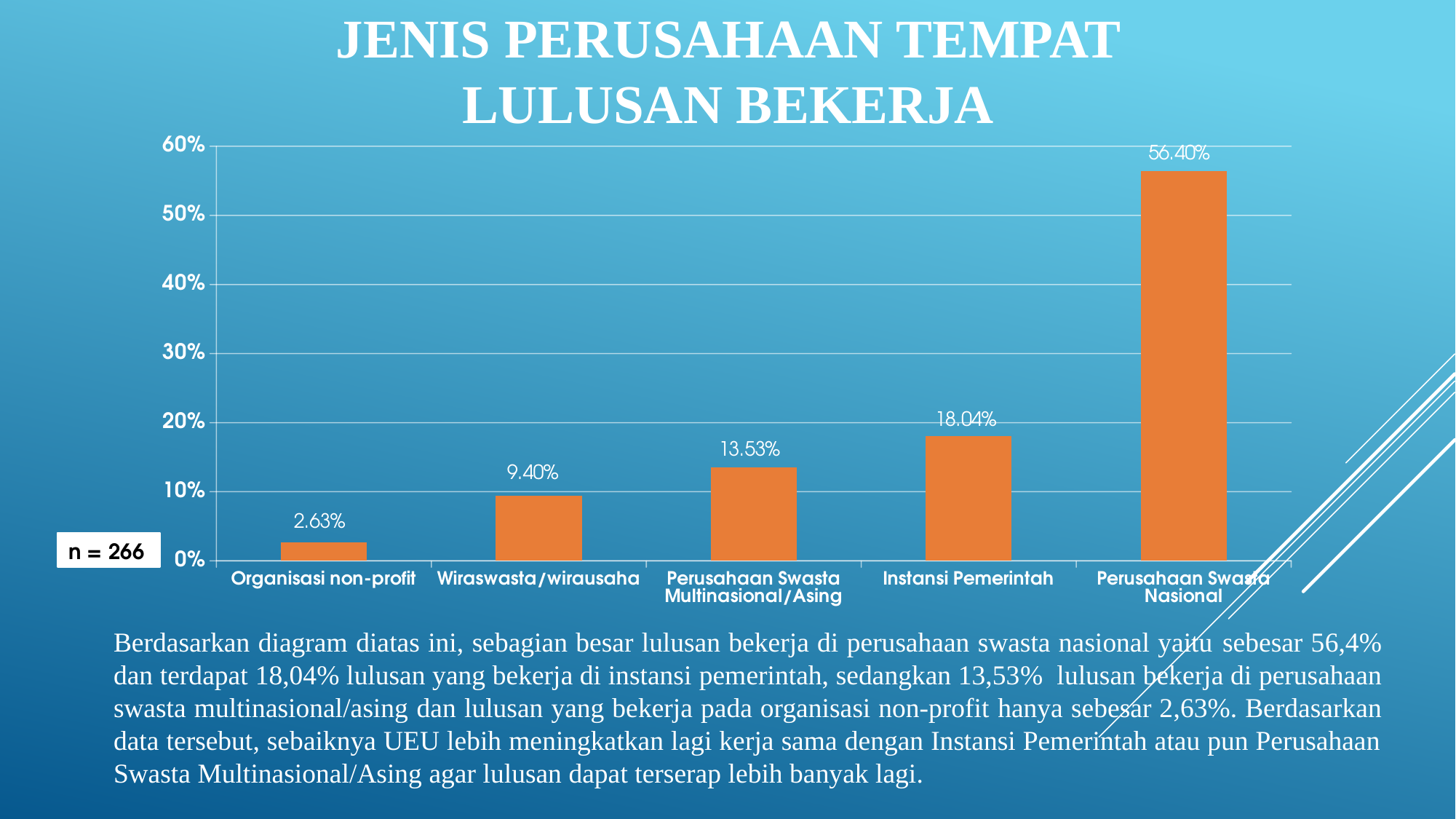

# Jenis PERUSAHAAN TEMPAT LULUSAN BEKERJA

### Chart

| Category | Series 1 | Column1 | Column2 |
|---|---|---|---|
| Organisasi non-profit | 0.0263 | None | None |
| Wiraswasta/wirausaha | 0.09400000000000003 | None | None |
| Perusahaan Swasta Multinasional/Asing | 0.1353 | None | None |
| Instansi Pemerintah | 0.18040000000000023 | None | None |
| Perusahaan Swasta Nasional | 0.564 | None | None |
n = 266
Berdasarkan diagram diatas ini, sebagian besar lulusan bekerja di perusahaan swasta nasional yaitu sebesar 56,4% dan terdapat 18,04% lulusan yang bekerja di instansi pemerintah, sedangkan 13,53%  lulusan bekerja di perusahaan swasta multinasional/asing dan lulusan yang bekerja pada organisasi non-profit hanya sebesar 2,63%. Berdasarkan data tersebut, sebaiknya UEU lebih meningkatkan lagi kerja sama dengan Instansi Pemerintah atau pun Perusahaan Swasta Multinasional/Asing agar lulusan dapat terserap lebih banyak lagi.